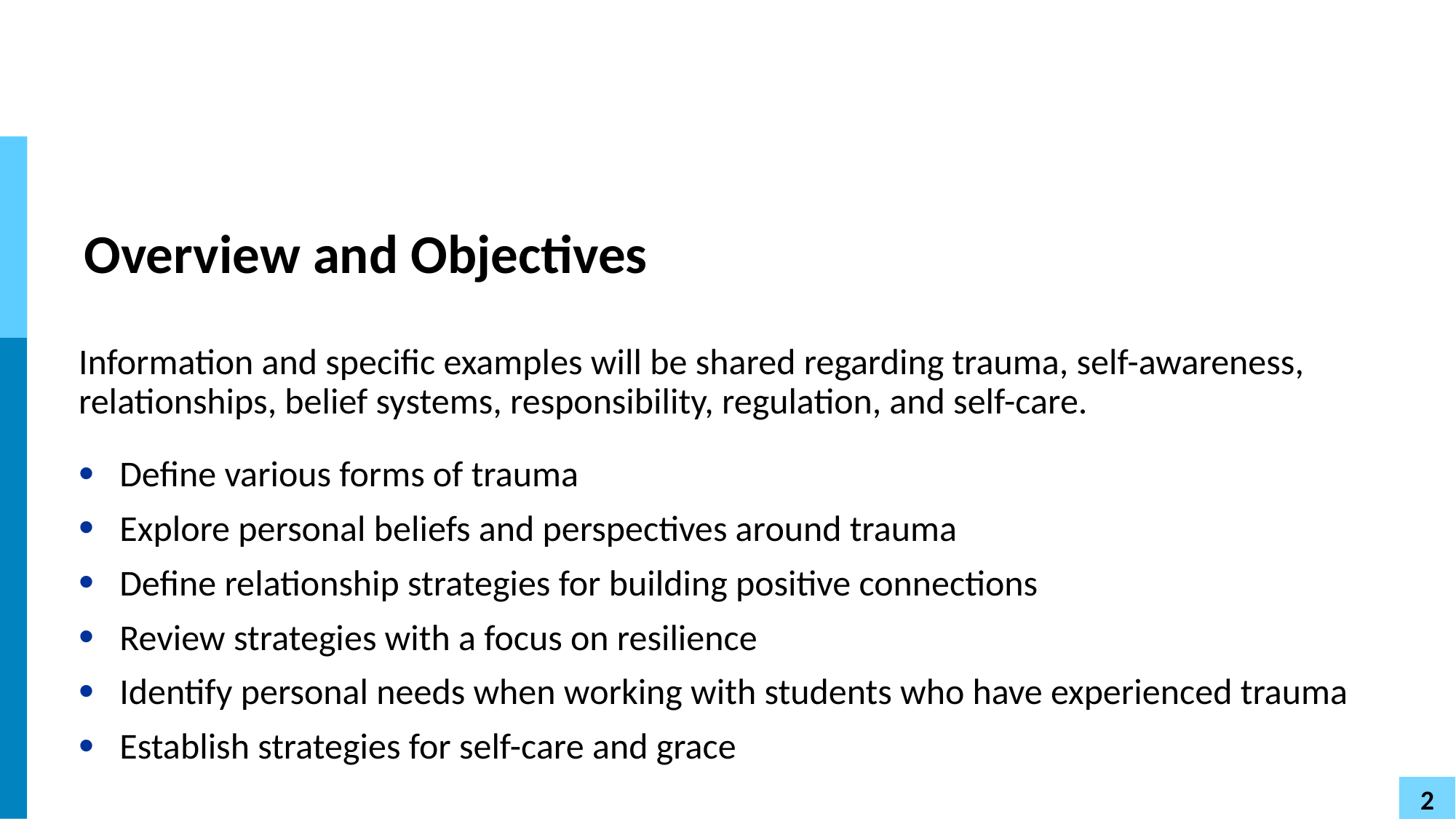

# Overview and Objectives
Information and specific examples will be shared regarding trauma, self-awareness, relationships, belief systems, responsibility, regulation, and self-care.
Define various forms of trauma
Explore personal beliefs and perspectives around trauma
Define relationship strategies for building positive connections
Review strategies with a focus on resilience
Identify personal needs when working with students who have experienced trauma
Establish strategies for self-care and grace